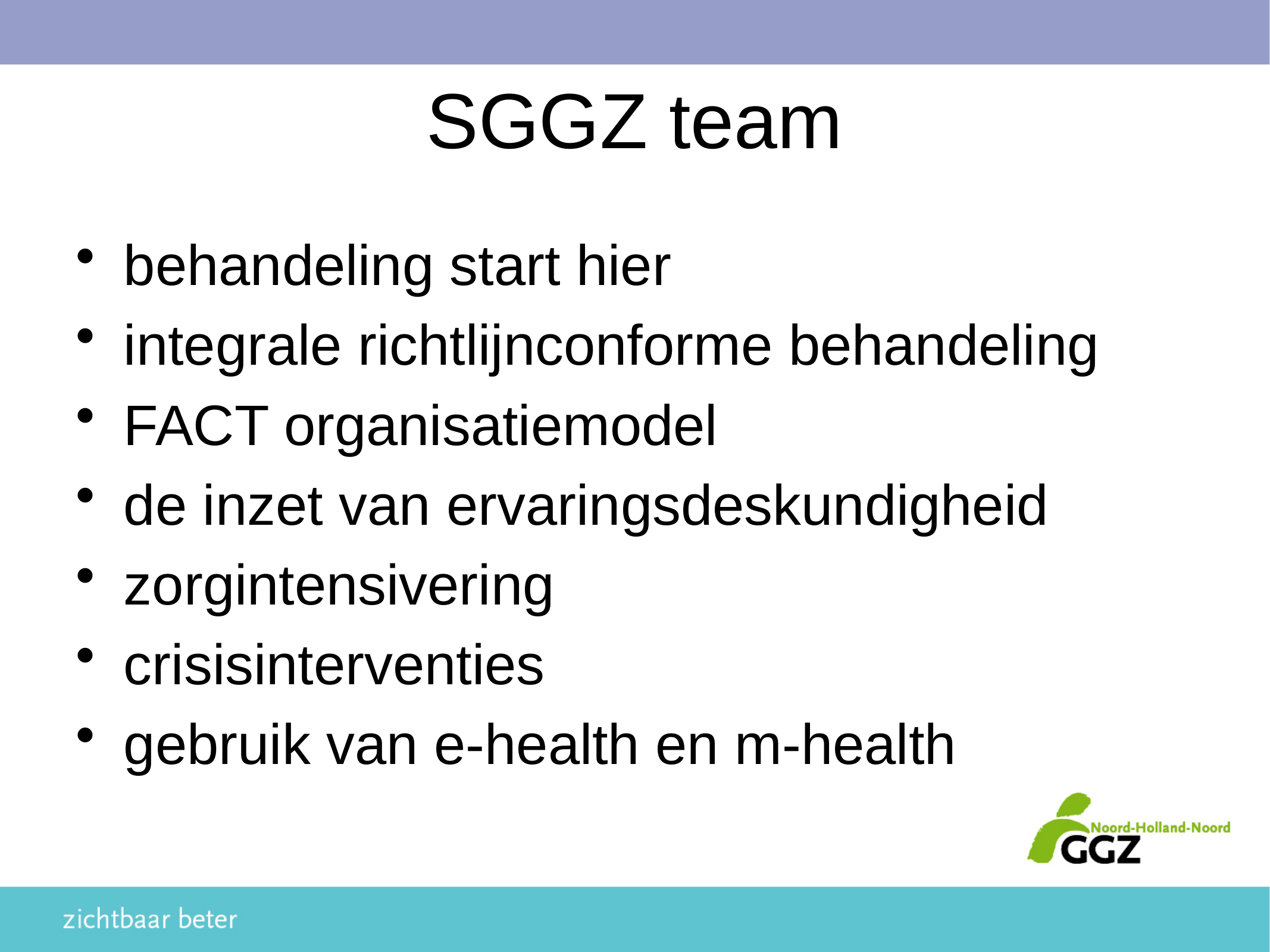

# SGGZ team
behandeling start hier
integrale richtlijnconforme behandeling
FACT organisatiemodel
de inzet van ervaringsdeskundigheid
zorgintensivering
crisisinterventies
gebruik van e-health en m-health